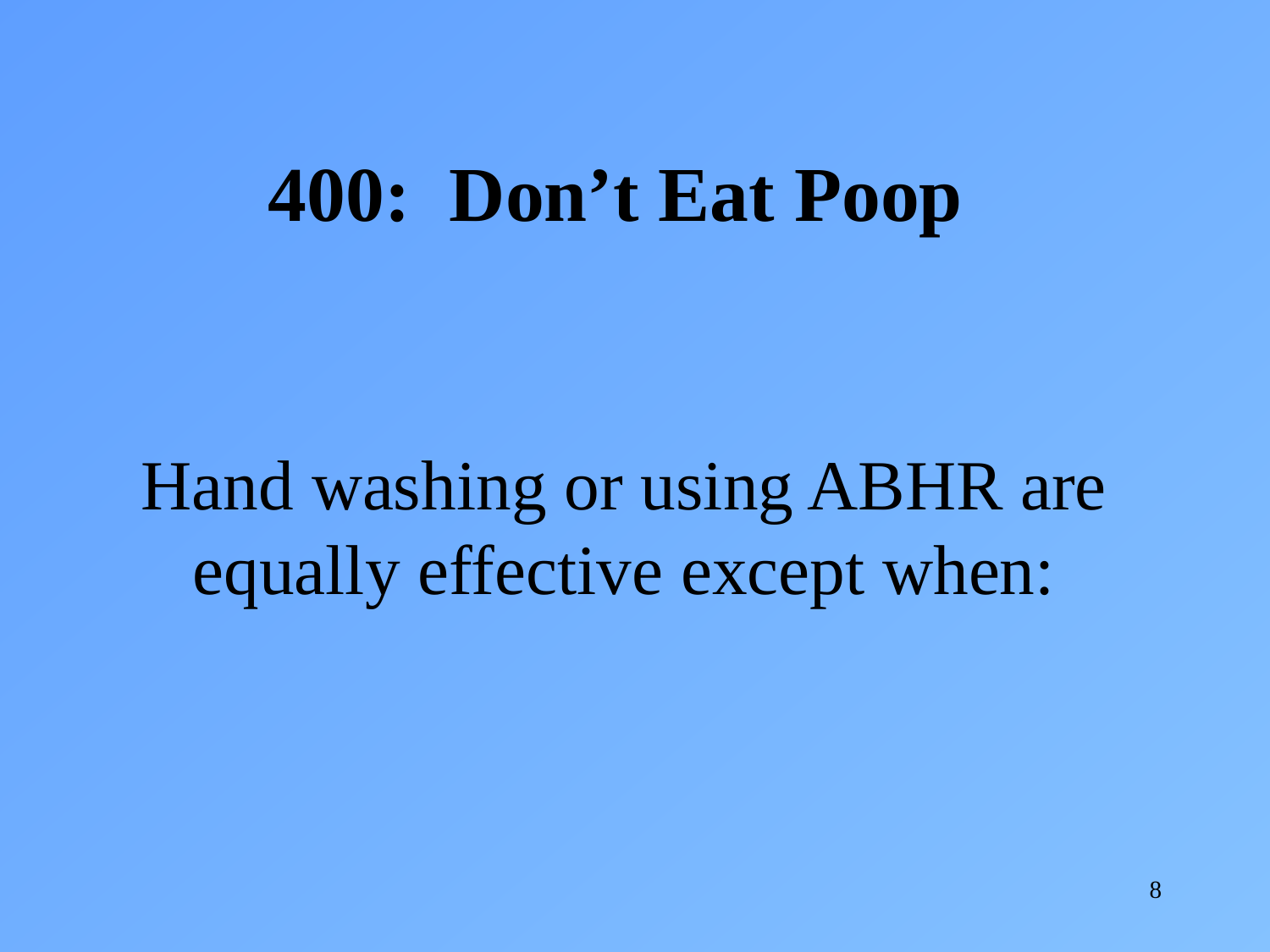

400:  Don’t Eat Poop
Hand washing or using ABHR are equally effective except when:

8